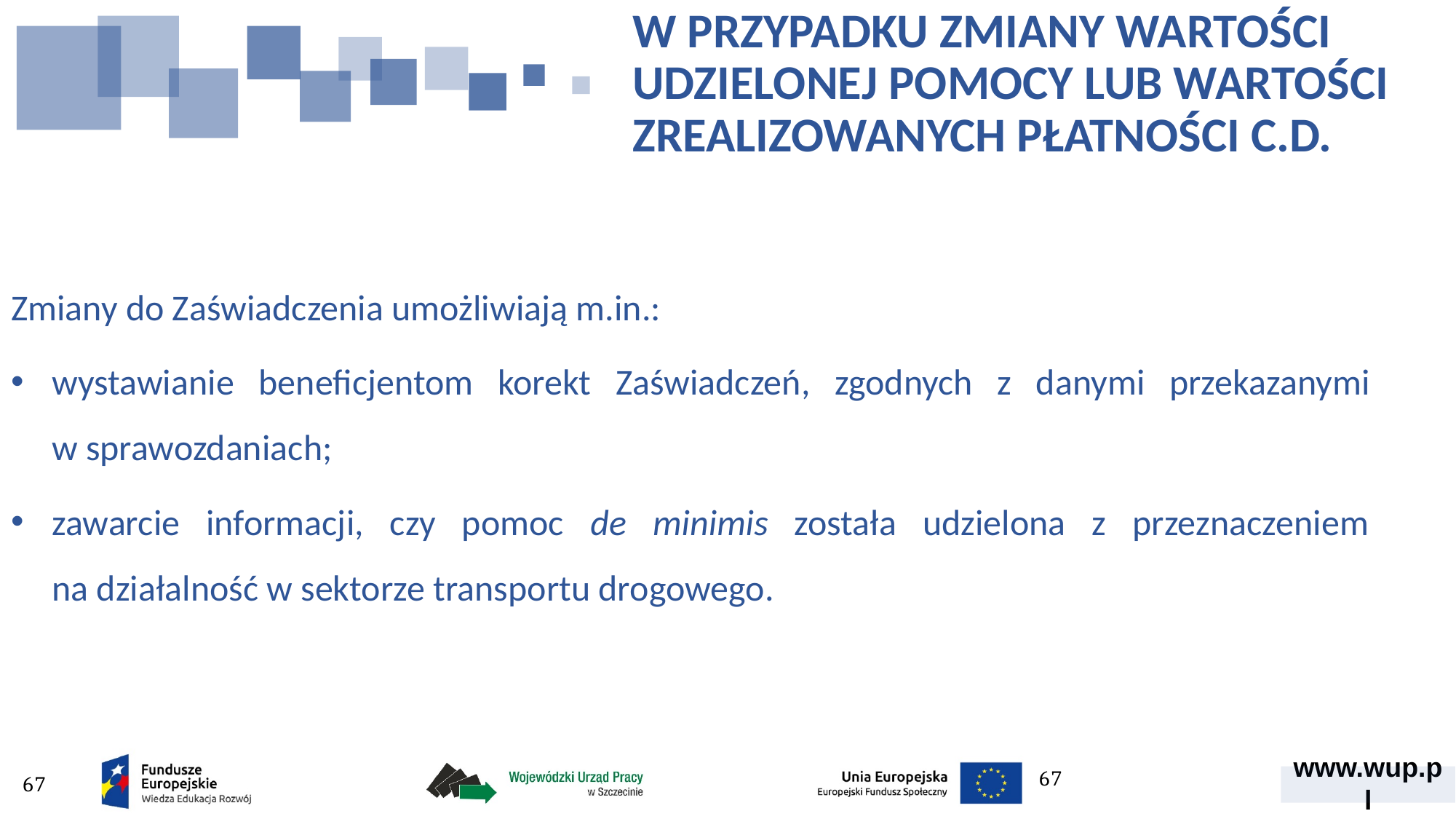

# W PRZYPADKU ZMIANY WARTOŚCI UDZIELONEJ POMOCY LUB WARTOŚCI ZREALIZOWANYCH PŁATNOŚCI C.D.
Zmiany do Zaświadczenia umożliwiają m.in.:
wystawianie beneficjentom korekt Zaświadczeń, zgodnych z danymi przekazanymi
w sprawozdaniach;
zawarcie informacji, czy pomoc de minimis została udzielona z przeznaczeniem
na działalność w sektorze transportu drogowego.

67
67